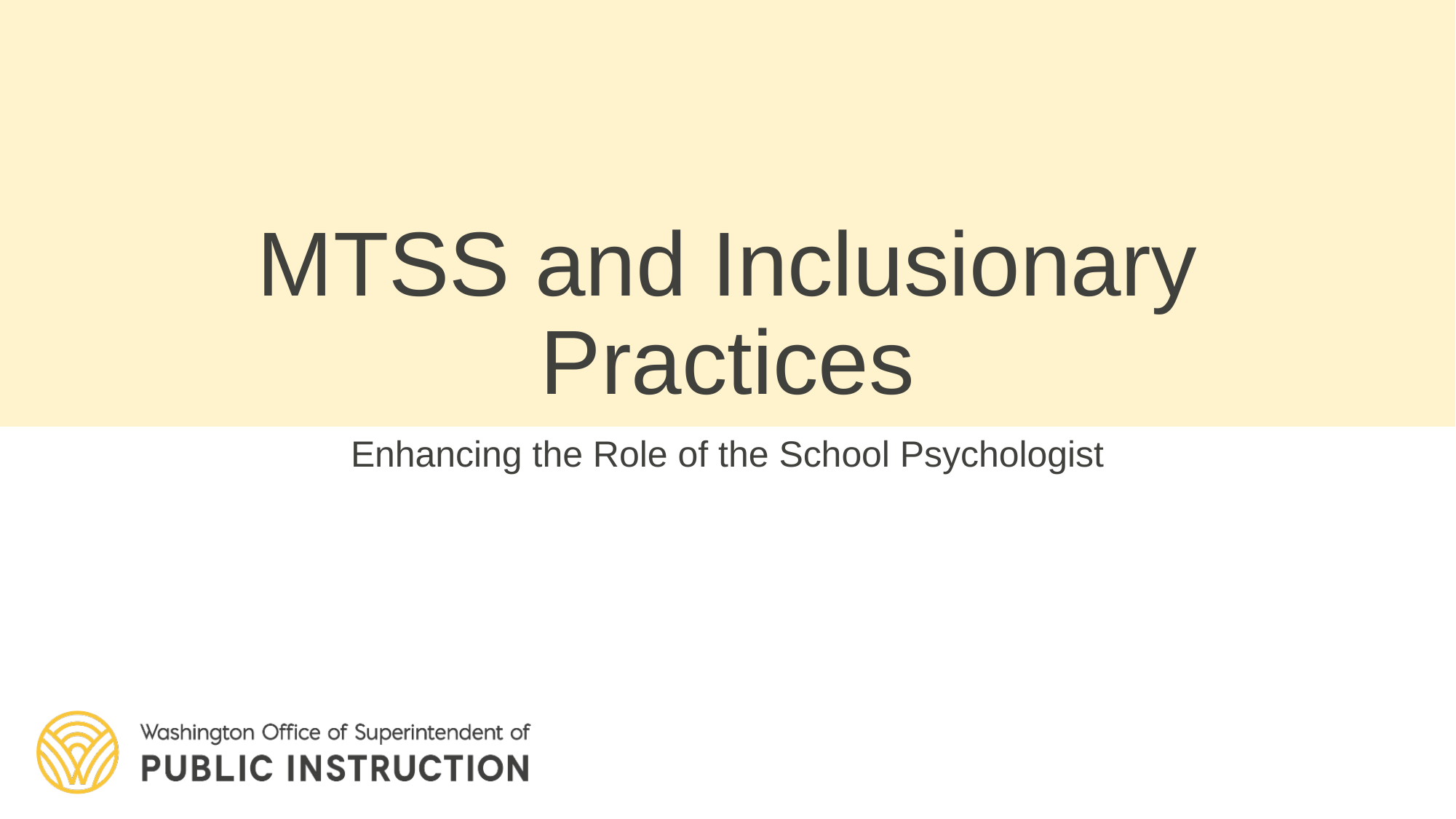

# MTSS and Inclusionary Practices
Enhancing the Role of the School Psychologist
1